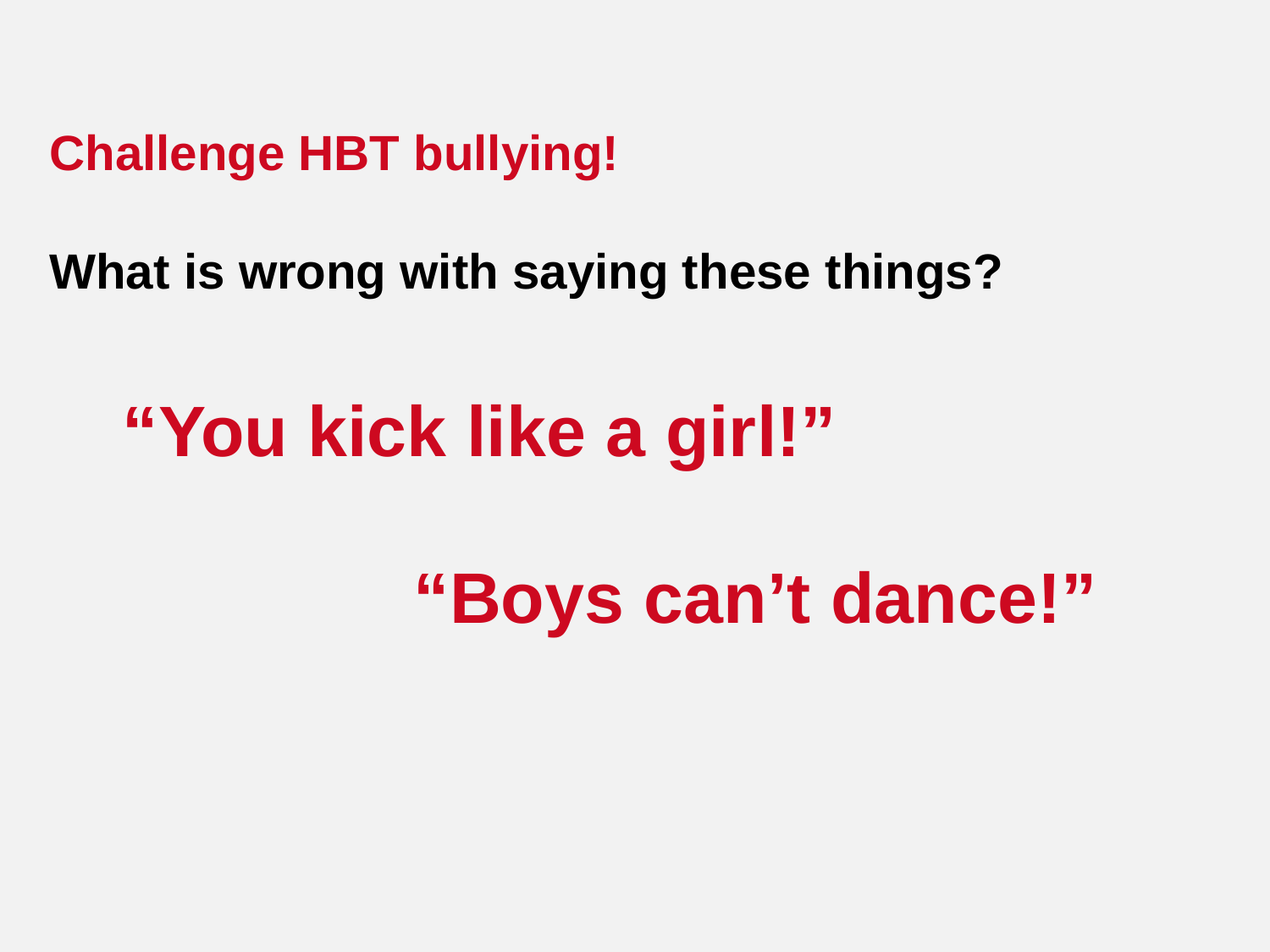

Challenge HBT bullying!

What is wrong with saying these things?
“You kick like a girl!”
“Boys can’t dance!”